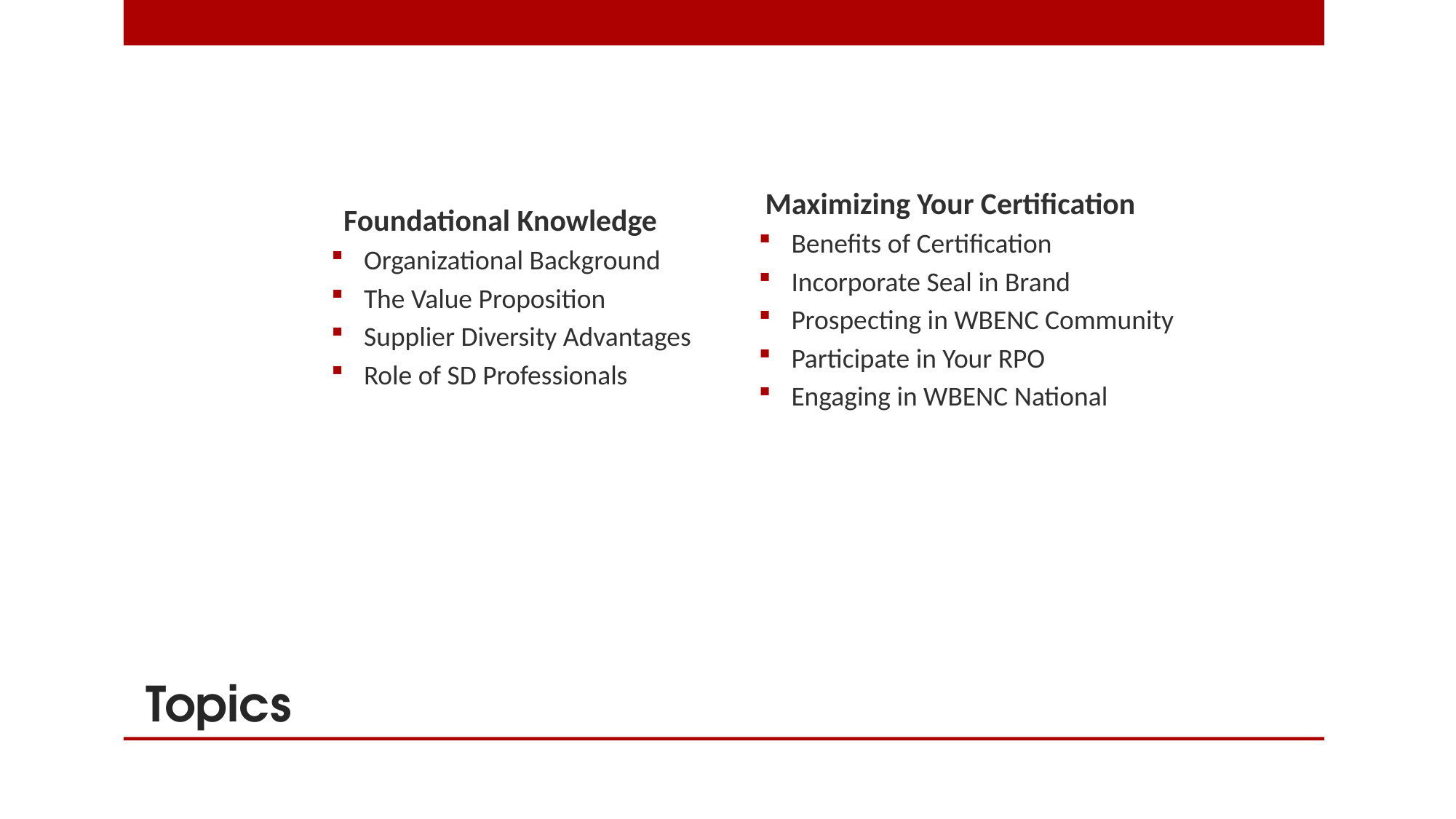

Foundational Knowledge
Organizational Background
The Value Proposition
Supplier Diversity Advantages
Role of SD Professionals

Maximizing Your Certification
Benefits of Certification
Incorporate Seal in Brand
Prospecting in WBENC Community
Participate in Your RPO
Engaging in WBENC National

# Topics